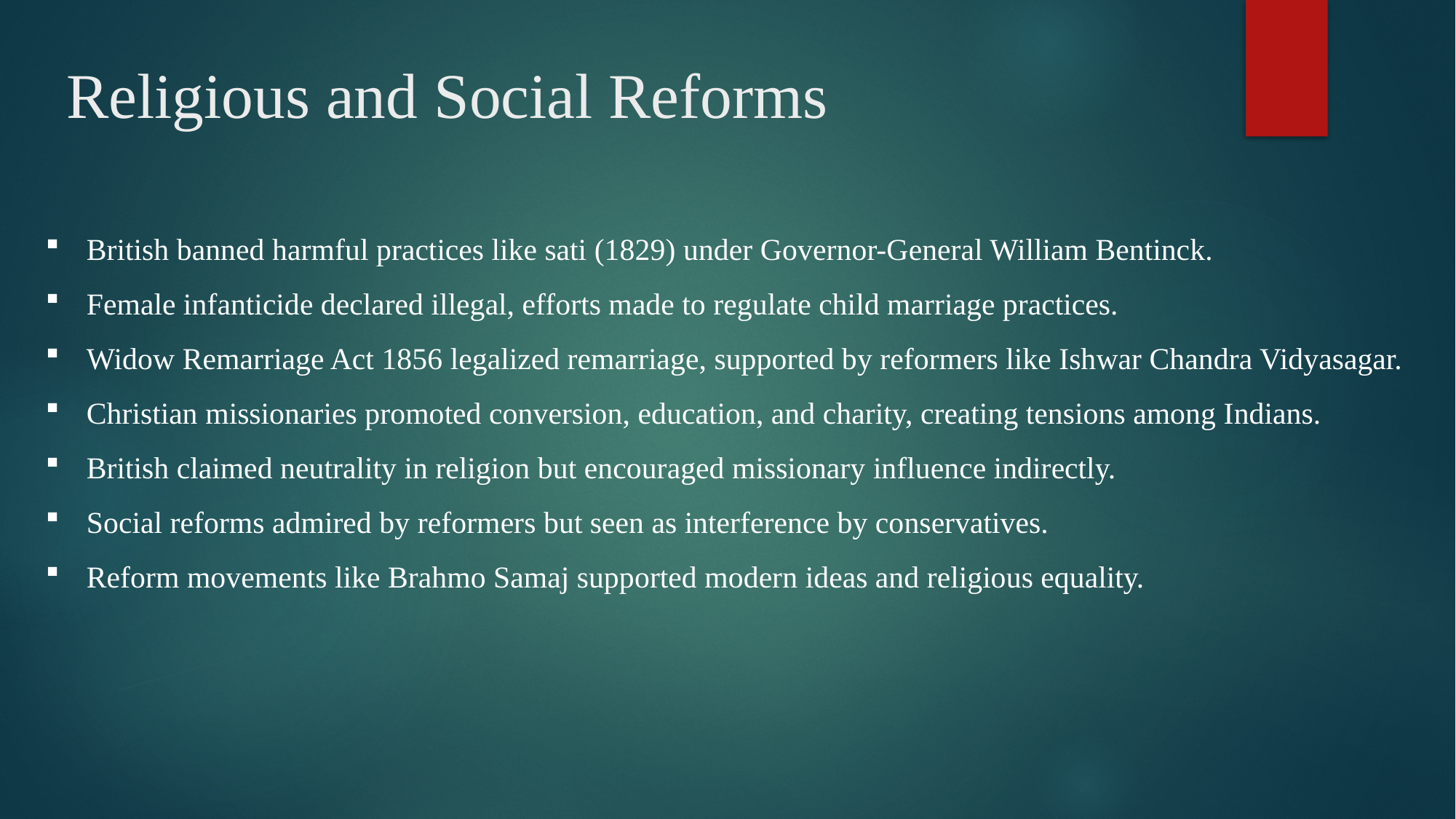

# Religious and Social Reforms
British banned harmful practices like sati (1829) under Governor-General William Bentinck.
Female infanticide declared illegal, efforts made to regulate child marriage practices.
Widow Remarriage Act 1856 legalized remarriage, supported by reformers like Ishwar Chandra Vidyasagar.
Christian missionaries promoted conversion, education, and charity, creating tensions among Indians.
British claimed neutrality in religion but encouraged missionary influence indirectly.
Social reforms admired by reformers but seen as interference by conservatives.
Reform movements like Brahmo Samaj supported modern ideas and religious equality.